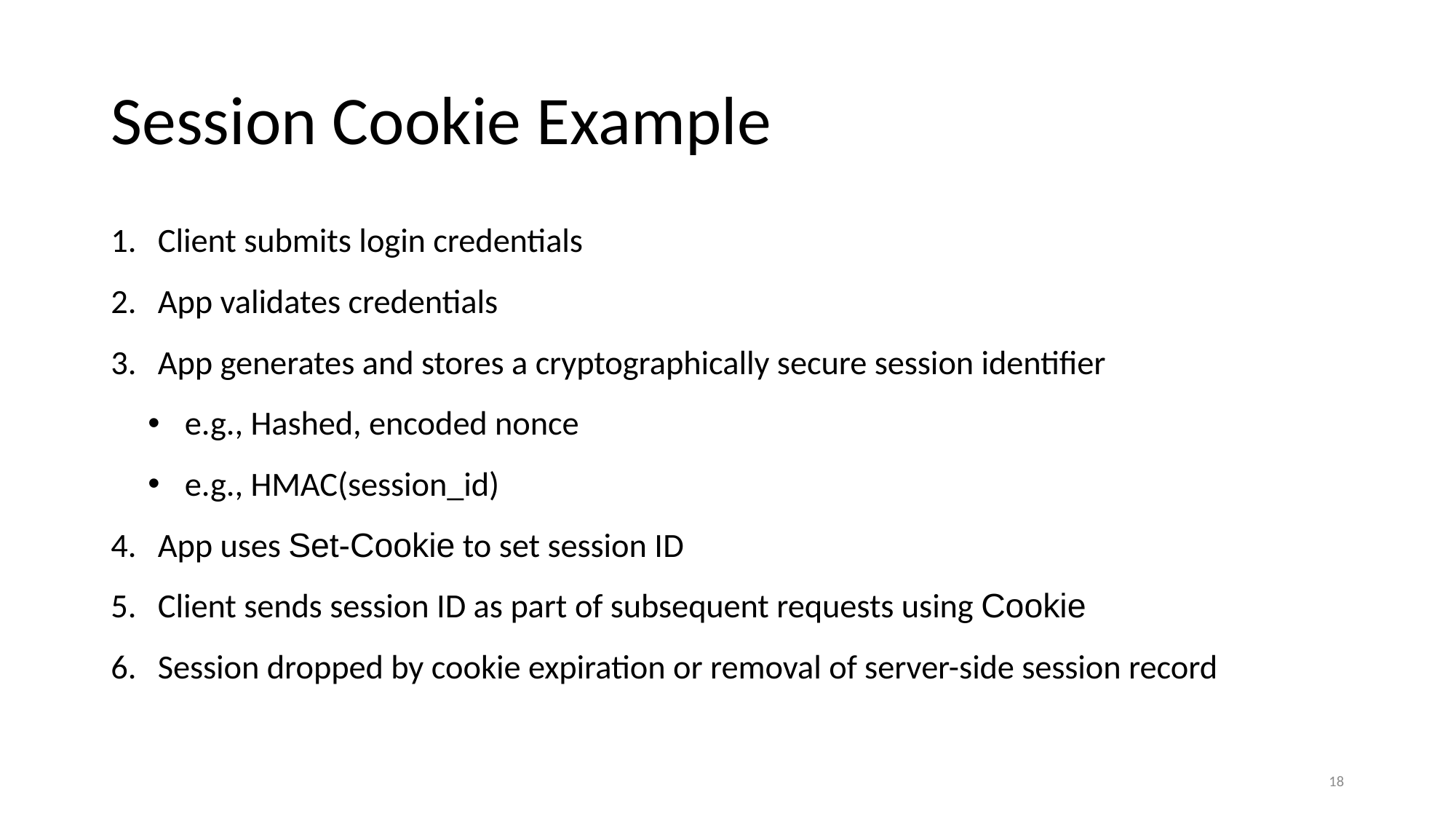

# Session Cookie Example
Client submits login credentials
App validates credentials
App generates and stores a cryptographically secure session identifier
e.g., Hashed, encoded nonce
e.g., HMAC(session_id)
App uses Set-Cookie to set session ID
Client sends session ID as part of subsequent requests using Cookie
Session dropped by cookie expiration or removal of server-side session record
18